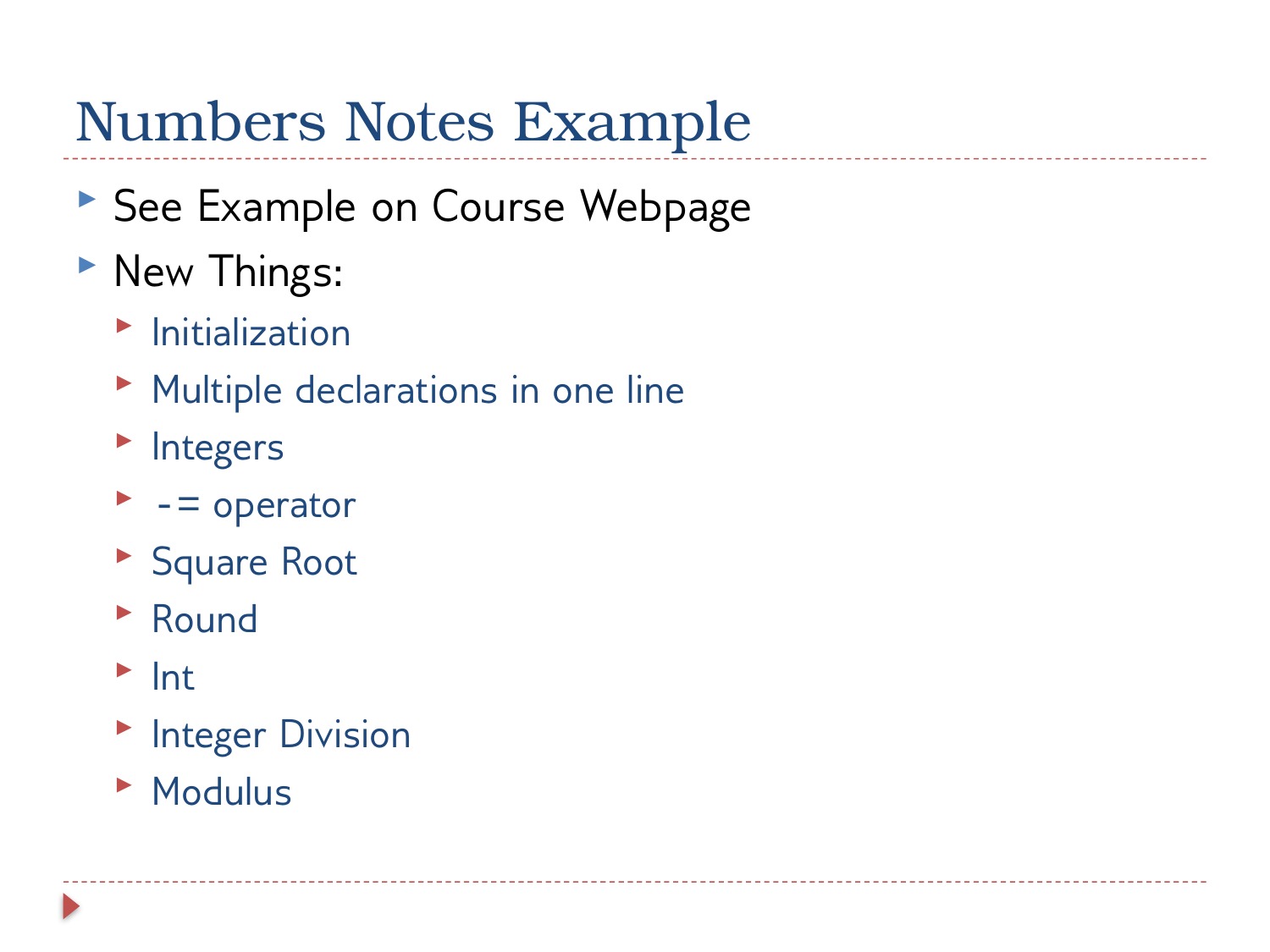

# Numbers Notes Example
See Example on Course Webpage
New Things:
Initialization
Multiple declarations in one line
Integers
-= operator
Square Root
Round
Int
Integer Division
Modulus